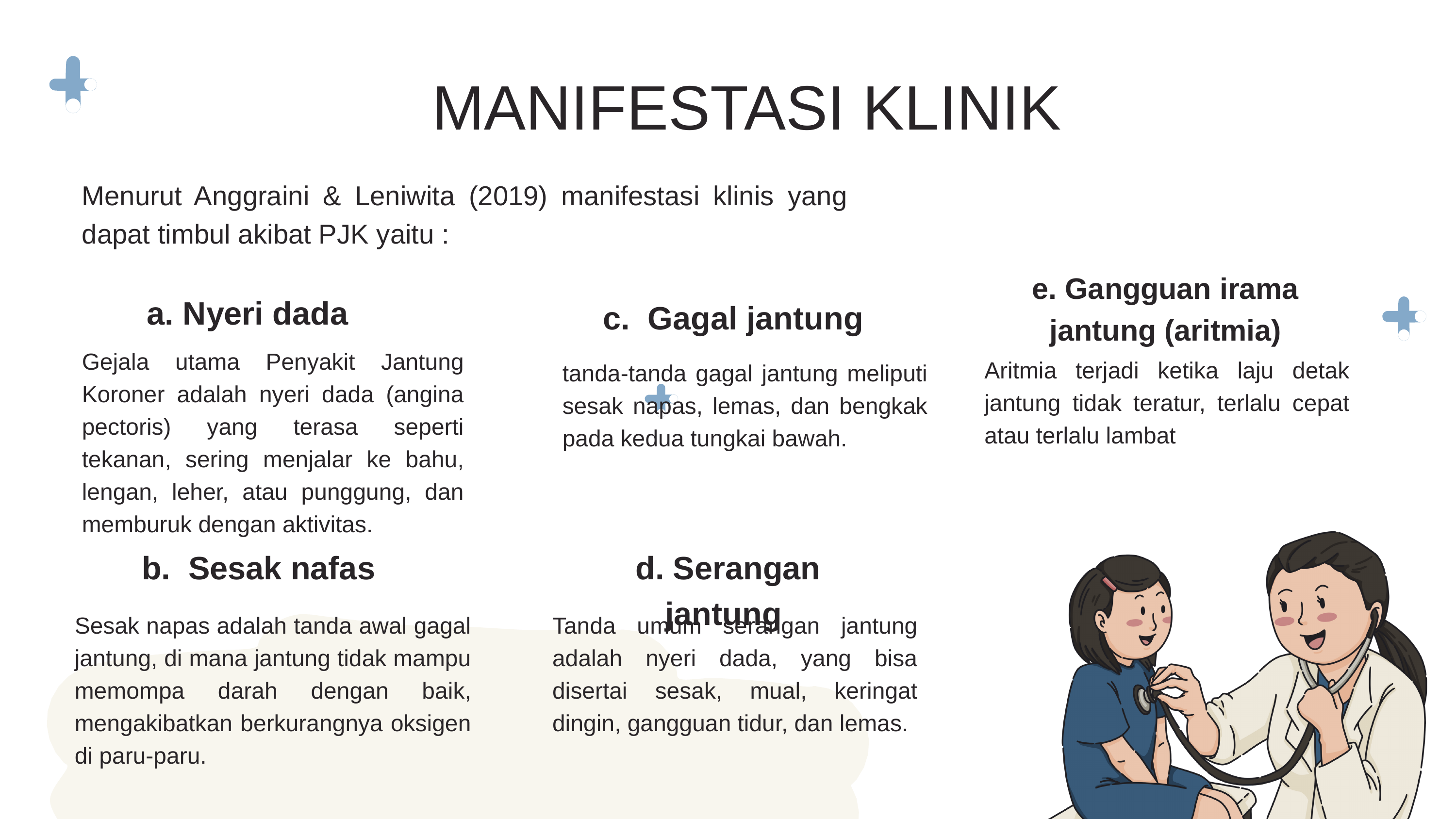

MANIFESTASI KLINIK

Menurut Anggraini & Leniwita (2019) manifestasi klinis yang dapat timbul akibat PJK yaitu :
e. Gangguan irama jantung (aritmia)
a. Nyeri dada
c.  Gagal jantung

Gejala utama Penyakit Jantung Koroner adalah nyeri dada (angina pectoris) yang terasa seperti tekanan, sering menjalar ke bahu, lengan, leher, atau punggung, dan memburuk dengan aktivitas.

Aritmia terjadi ketika laju detak jantung tidak teratur, terlalu cepat atau terlalu lambat
tanda-tanda gagal jantung meliputi sesak napas, lemas, dan bengkak pada kedua tungkai bawah.

b.  Sesak nafas
d. Serangan jantung
Sesak napas adalah tanda awal gagal jantung, di mana jantung tidak mampu memompa darah dengan baik, mengakibatkan berkurangnya oksigen di paru-paru.

Tanda umum serangan jantung adalah nyeri dada, yang bisa disertai sesak, mual, keringat dingin, gangguan tidur, dan lemas.